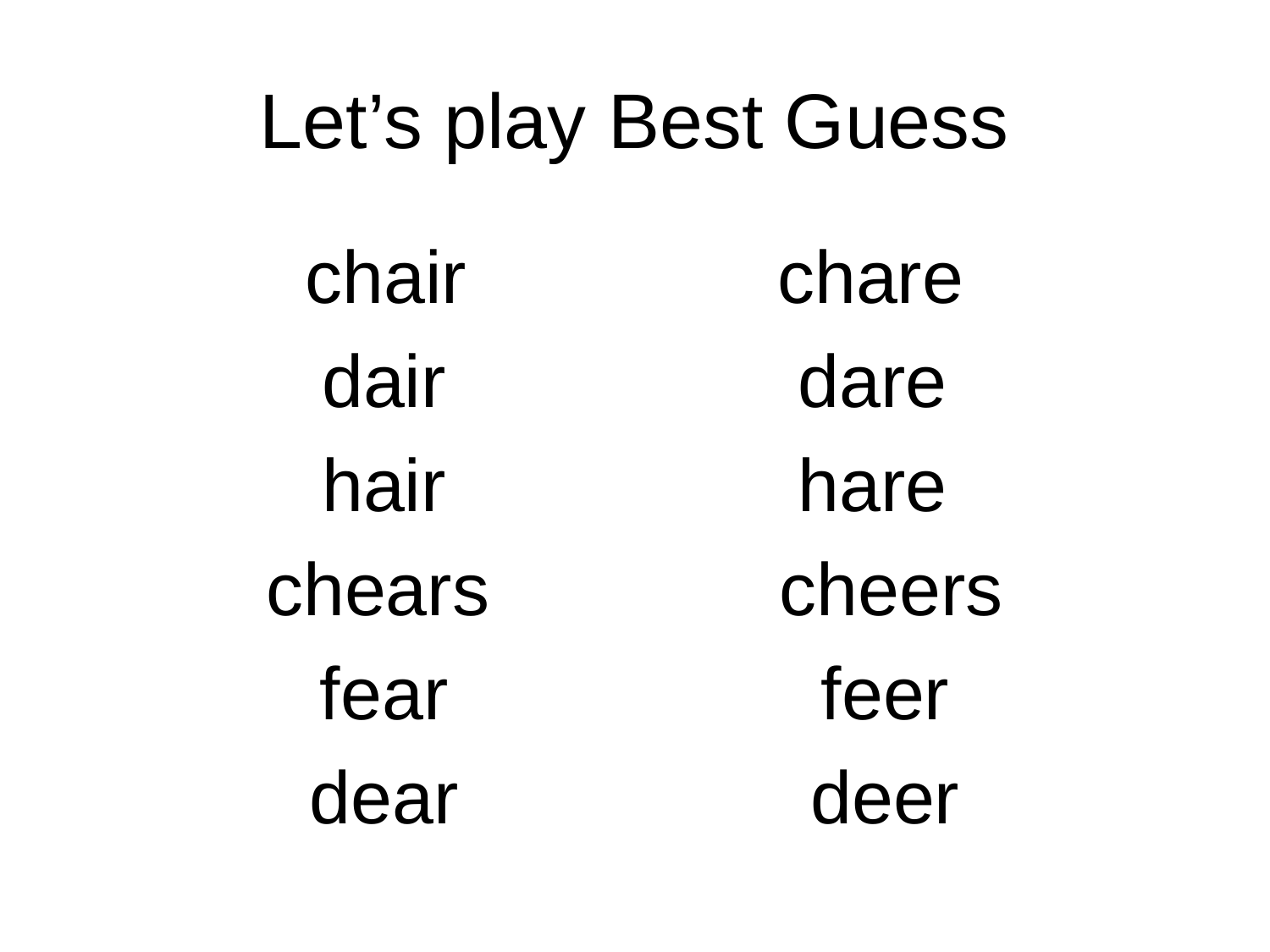

# Let’s play Best Guess
chair               chare
dair                 dare
hair                 hare
chears              cheers
fear                  feer
dear                 deer